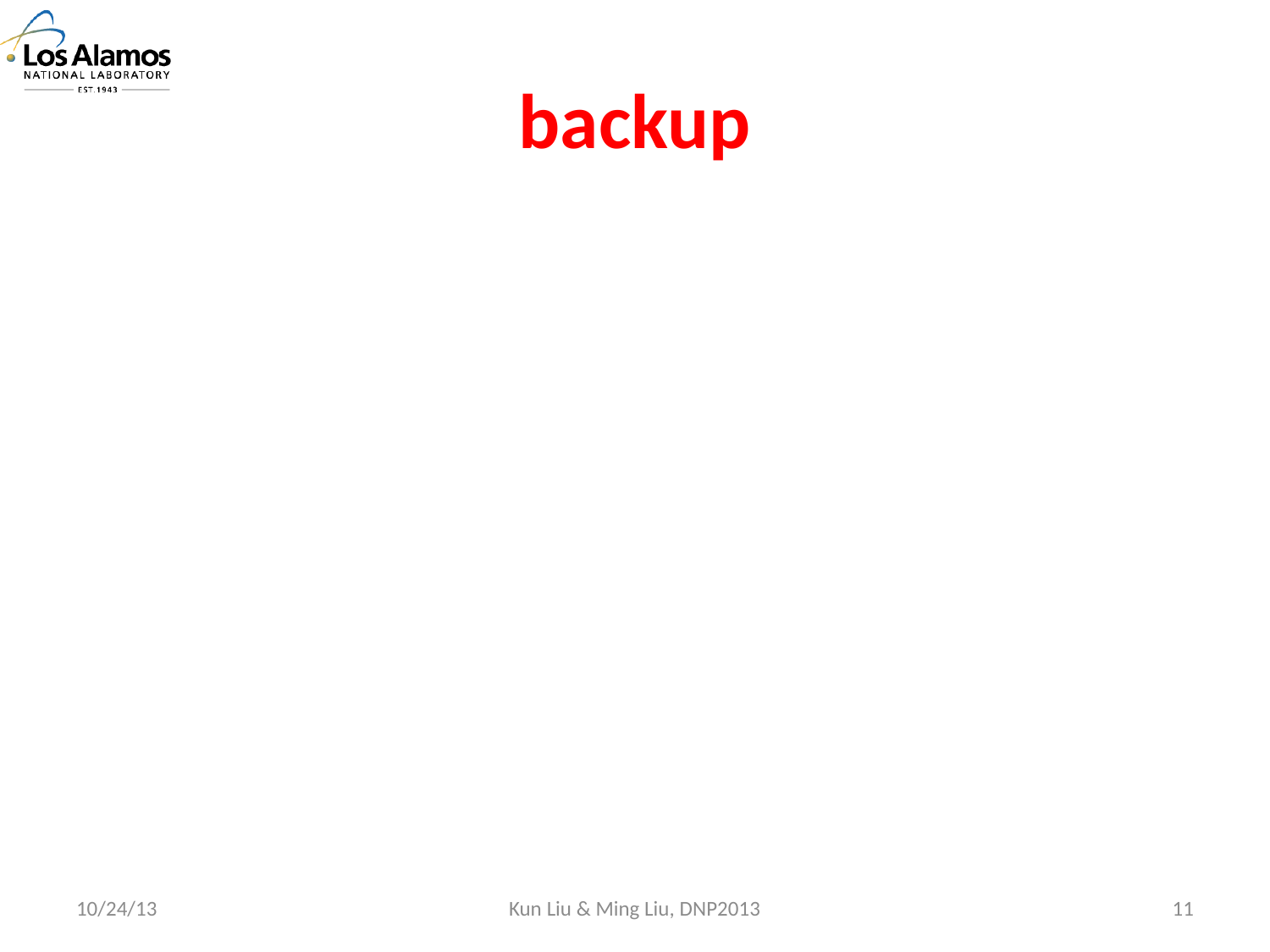

# backup
10/24/13
Kun Liu & Ming Liu, DNP2013
11